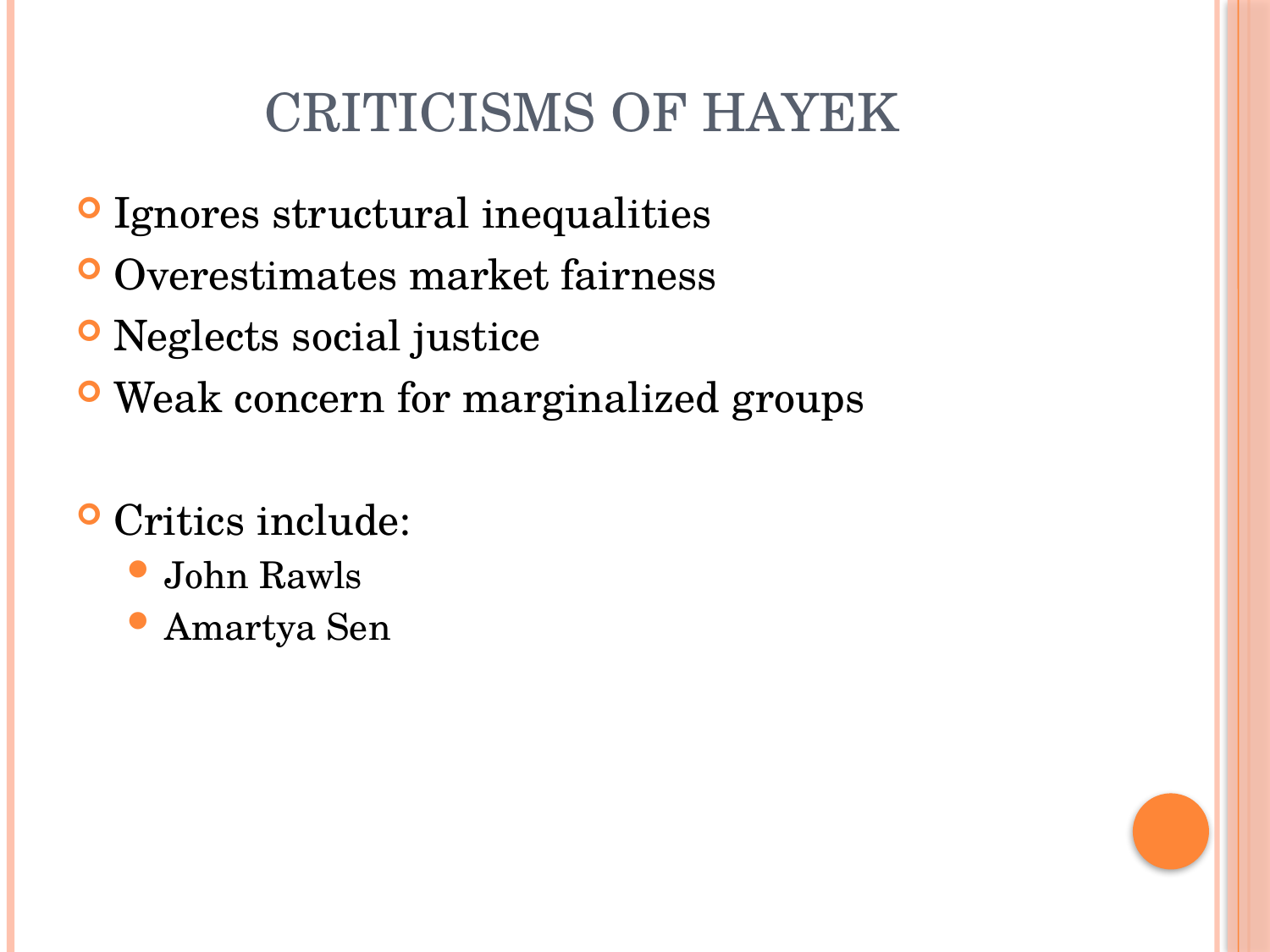

# Criticisms of Hayek
Ignores structural inequalities
Overestimates market fairness
Neglects social justice
Weak concern for marginalized groups

Critics include:
John Rawls
Amartya Sen